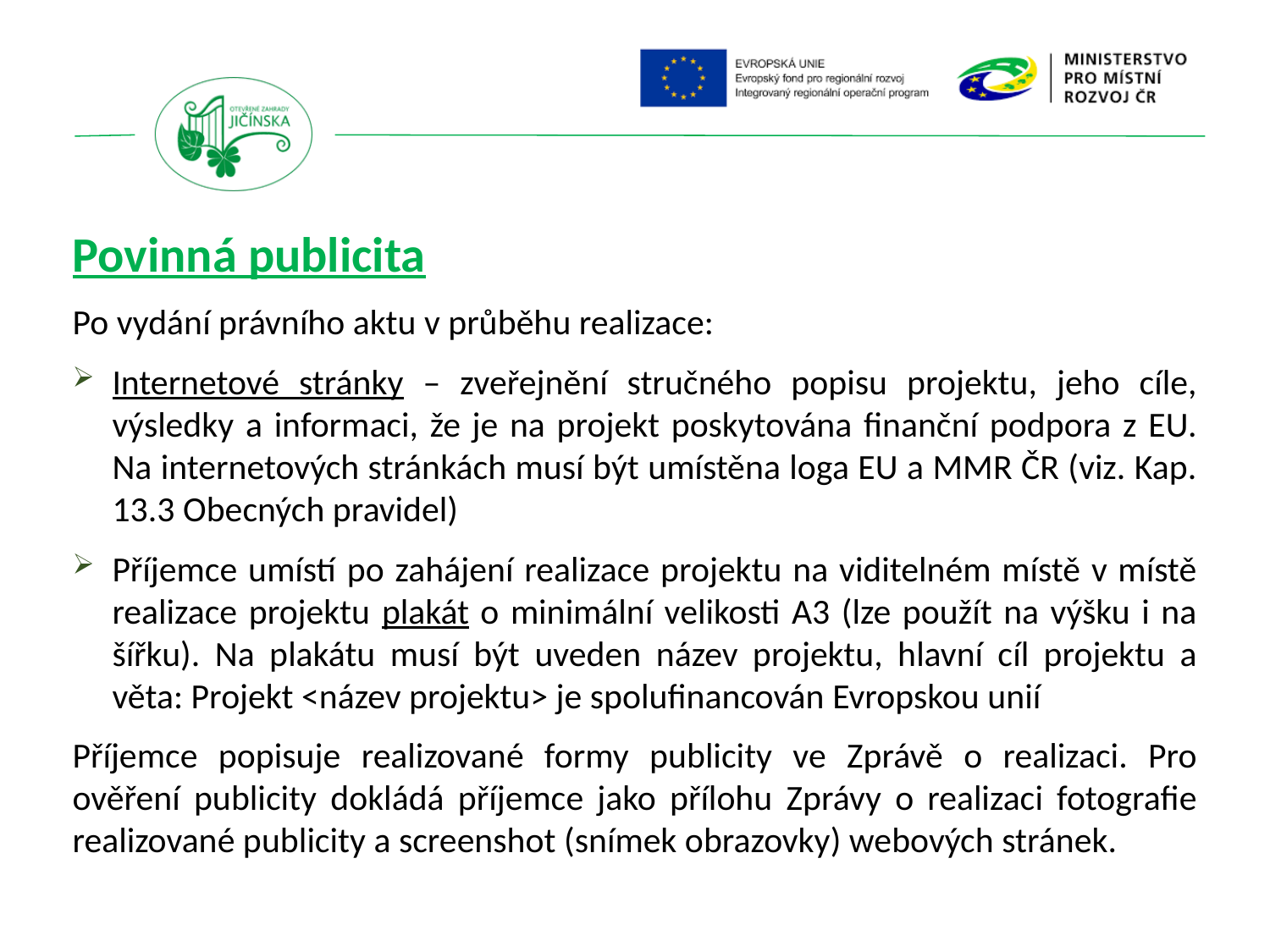

Povinná publicita
Po vydání právního aktu v průběhu realizace:
Internetové stránky – zveřejnění stručného popisu projektu, jeho cíle, výsledky a informaci, že je na projekt poskytována finanční podpora z EU. Na internetových stránkách musí být umístěna loga EU a MMR ČR (viz. Kap. 13.3 Obecných pravidel)
Příjemce umístí po zahájení realizace projektu na viditelném místě v místě realizace projektu plakát o minimální velikosti A3 (lze použít na výšku i na šířku). Na plakátu musí být uveden název projektu, hlavní cíl projektu a věta: Projekt <název projektu> je spolufinancován Evropskou unií
Příjemce popisuje realizované formy publicity ve Zprávě o realizaci. Pro ověření publicity dokládá příjemce jako přílohu Zprávy o realizaci fotografie realizované publicity a screenshot (snímek obrazovky) webových stránek.